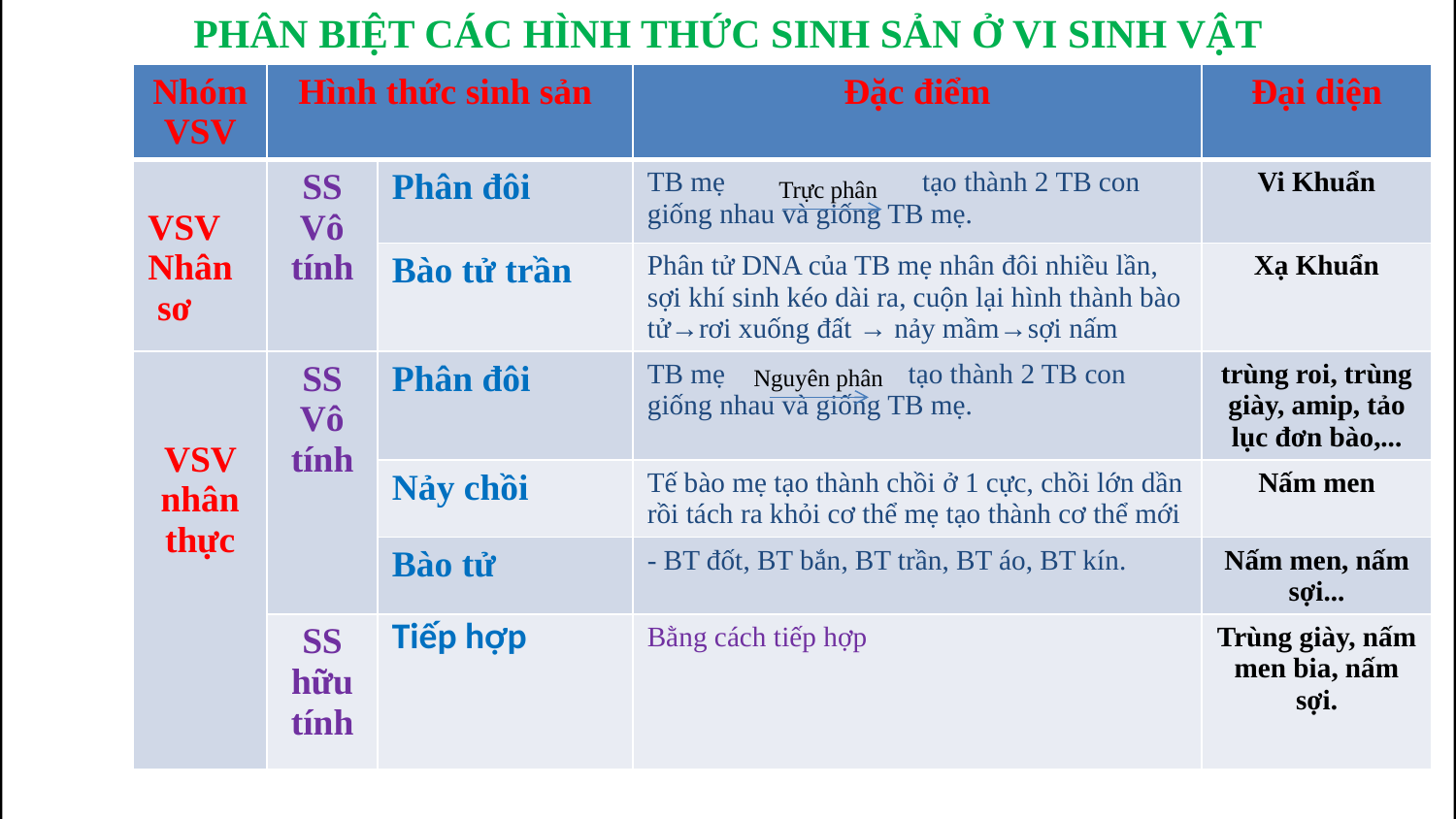

PHÂN BIỆT CÁC HÌNH THỨC SINH SẢN Ở VI SINH VẬT

| Nhóm VSV | Hình thức sinh sản |  | Đặc điểm | Đại diện |
| --- | --- | --- | --- | --- |
| VSV Nhân sơ | SS Vô tính | Phân đôi | TB mẹ tạo thành 2 TB con giống nhau và giống TB mẹ. | Vi Khuẩn |
|  |  | Bào tử trần | Phân tử DNA của TB mẹ nhân đôi nhiều lần, sợi khí sinh kéo dài ra, cuộn lại hình thành bào tử→rơi xuống đất → nảy mầm→sợi nấm | Xạ Khuẩn |
| VSV nhân thực | SS Vô tính | Phân đôi | TB mẹ tạo thành 2 TB con giống nhau và giống TB mẹ. | trùng roi, trùng giày, amip, tảo lục đơn bào,... |
|  |  | Nảy chồi | Tế bào mẹ tạo thành chồi ở 1 cực, chồi lớn dần rồi tách ra khỏi cơ thể mẹ tạo thành cơ thể mới | Nấm men |
|  |  | Bào tử | - BT đốt, BT bắn, BT trần, BT áo, BT kín. | Nấm men, nấm sợi... |
|  | SS hữu tính | Tiếp hợp | Bằng cách tiếp hợp | Trùng giày, nấm men bia, nấm sợi. |

      Trực phân
  Nguyên phân